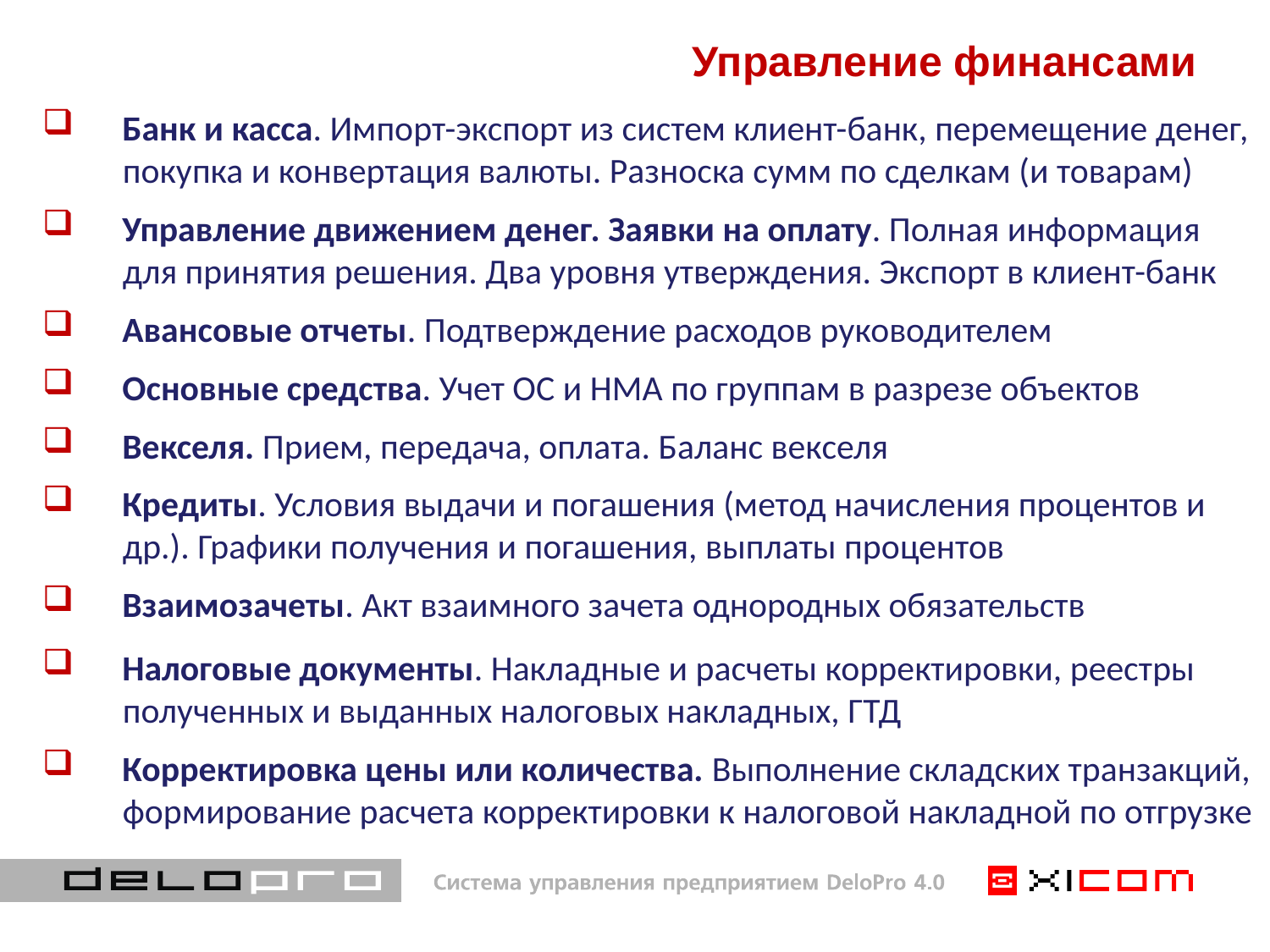

# Управление финансами
      Банк и касса. Импорт-экспорт из систем клиент-банк, перемещение денег,
          покупка и конвертация валюты. Разноска сумм по сделкам (и товарам)
      Управление движением денег. Заявки на оплату. Полная информация
          для принятия решения. Два уровня утверждения. Экспорт в клиент-банк
      Авансовые отчеты. Подтверждение расходов руководителем
      Основные средства. Учет ОС и НМА по группам в разрезе объектов
      Векселя. Прием, передача, оплата. Баланс векселя
      Кредиты. Условия выдачи и погашения (метод начисления процентов и
          др.). Графики получения и погашения, выплаты процентов
      Взаимозачеты. Акт взаимного зачета однородных обязательств
      Налоговые документы. Накладные и расчеты корректировки, реестры
          полученных и выданных налоговых накладных, ГТД
      Корректировка цены или количества. Выполнение складских транзакций,
          формирование расчета корректировки к налоговой накладной по отгрузке